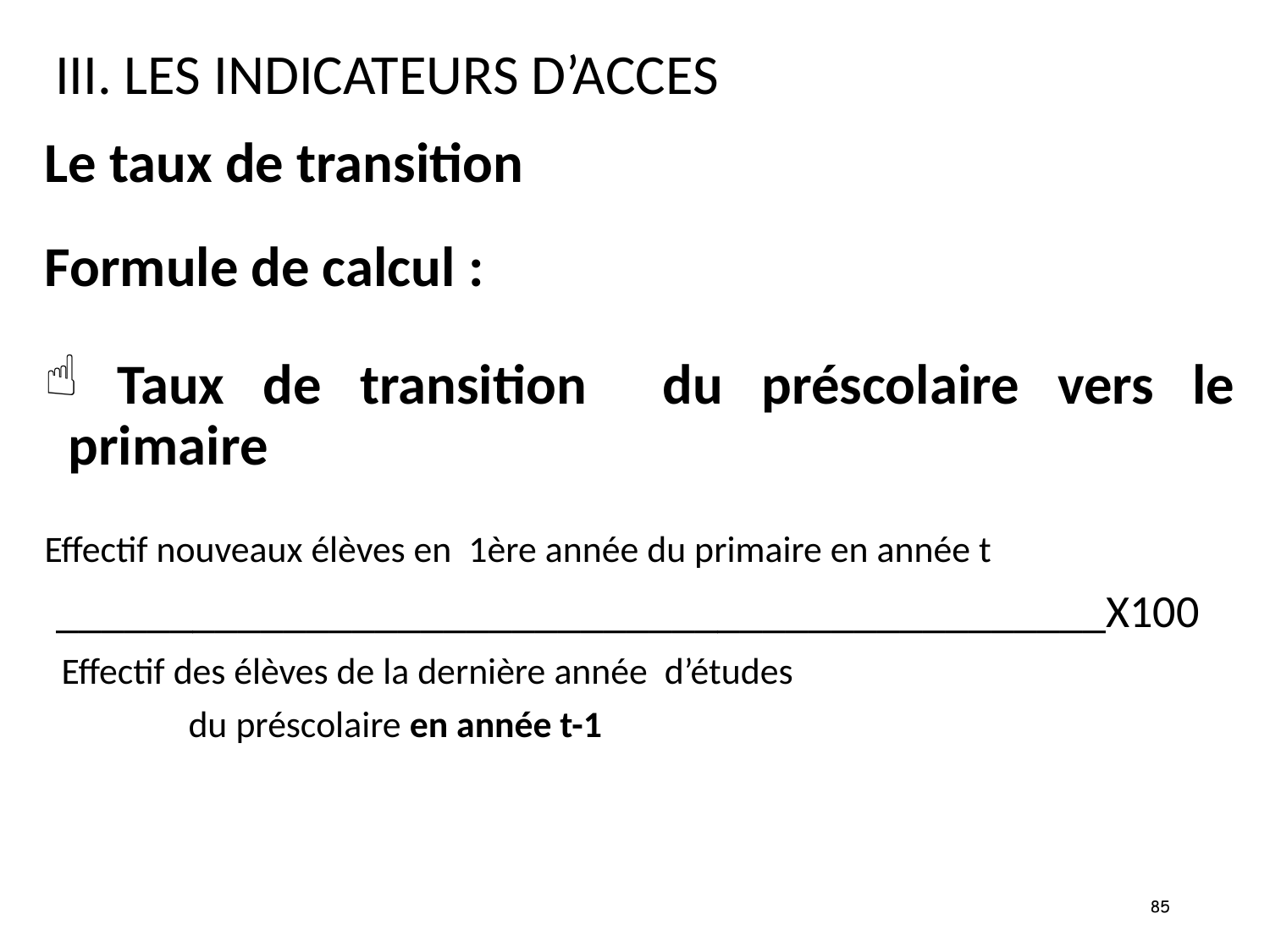

# III. LES INDICATEURS D’ACCES
Le taux de transition

Formule de calcul :

 Taux de transition  du préscolaire vers le primaire

Effectif nouveaux élèves en  1ère année du primaire en année t
 ______________________________________________X100
  Effectif des élèves de la dernière année  d’études
                 du préscolaire en année t-1

85